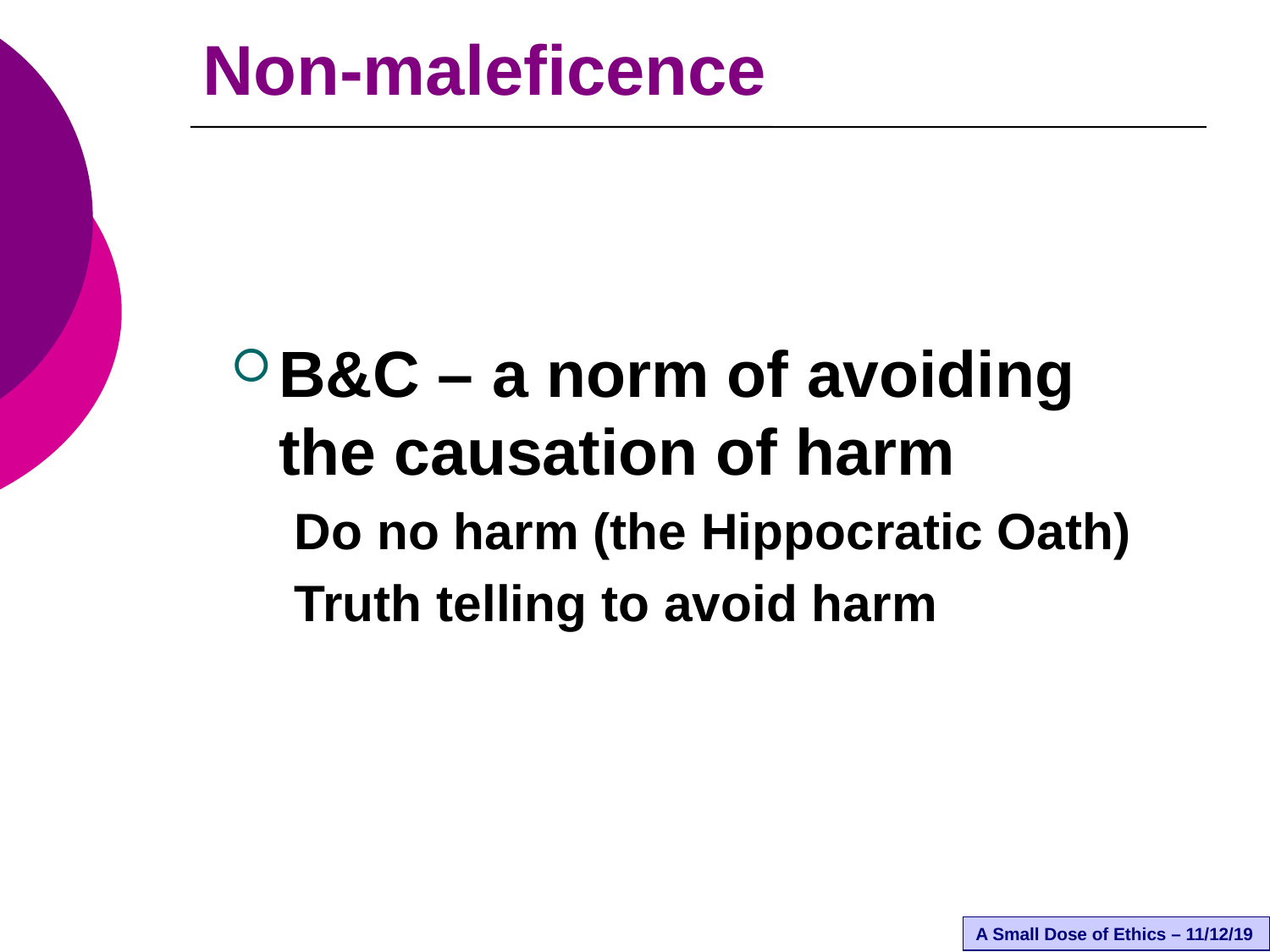

# Non-maleficence
B&C – a norm of avoiding the causation of harm
Do no harm (the Hippocratic Oath)
Truth telling to avoid harm